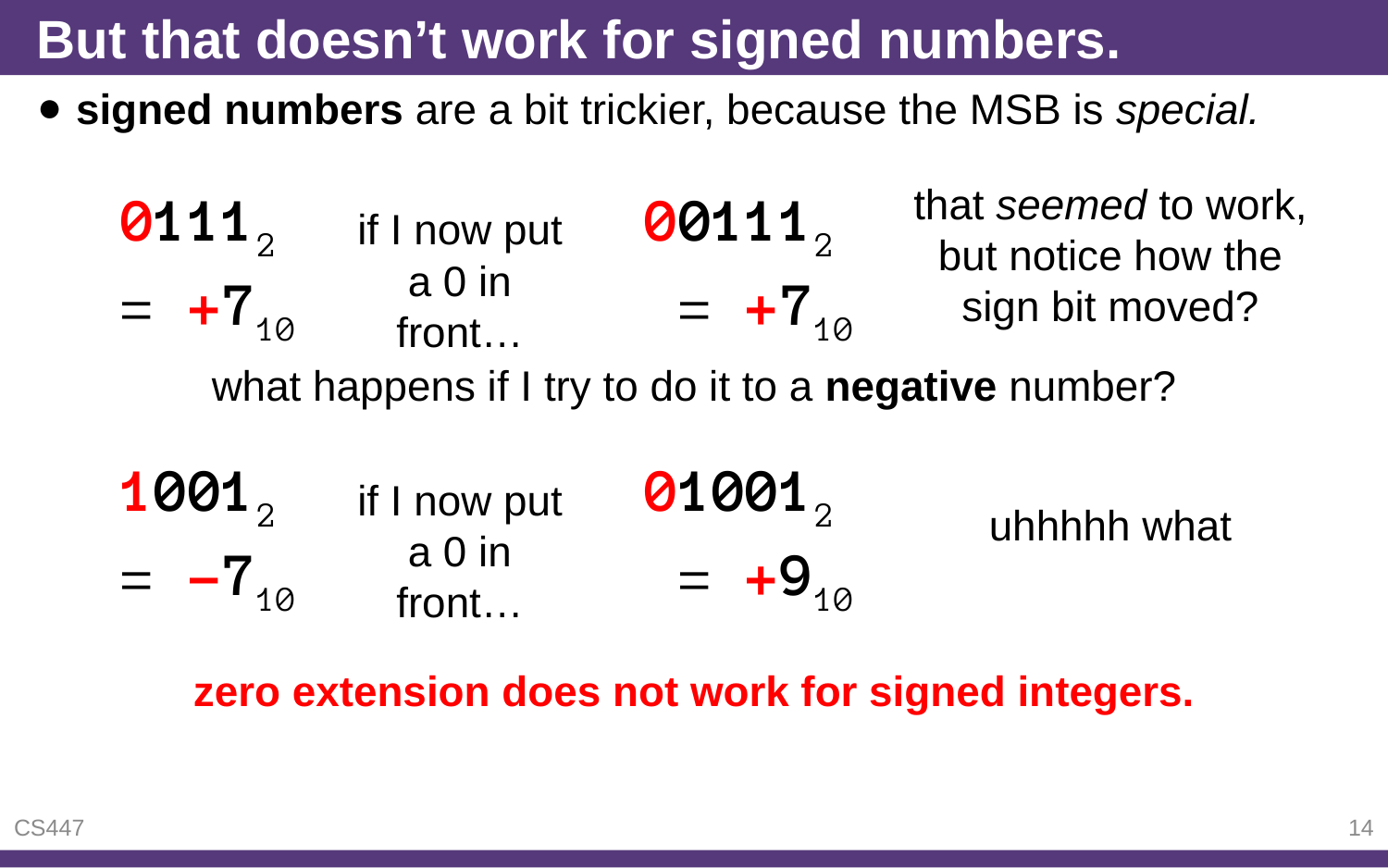

# But that doesn’t work for signed numbers.
signed numbers are a bit trickier, because the MSB is special.
that seemed to work, but notice how the sign bit moved?
01112
= +710
001112
 = +710
if I now put a 0 in front…
what happens if I try to do it to a negative number?
10012
= -710
010012
 = +910
if I now put a 0 in front…
uhhhhh what
zero extension does not work for signed integers.
CS447
14